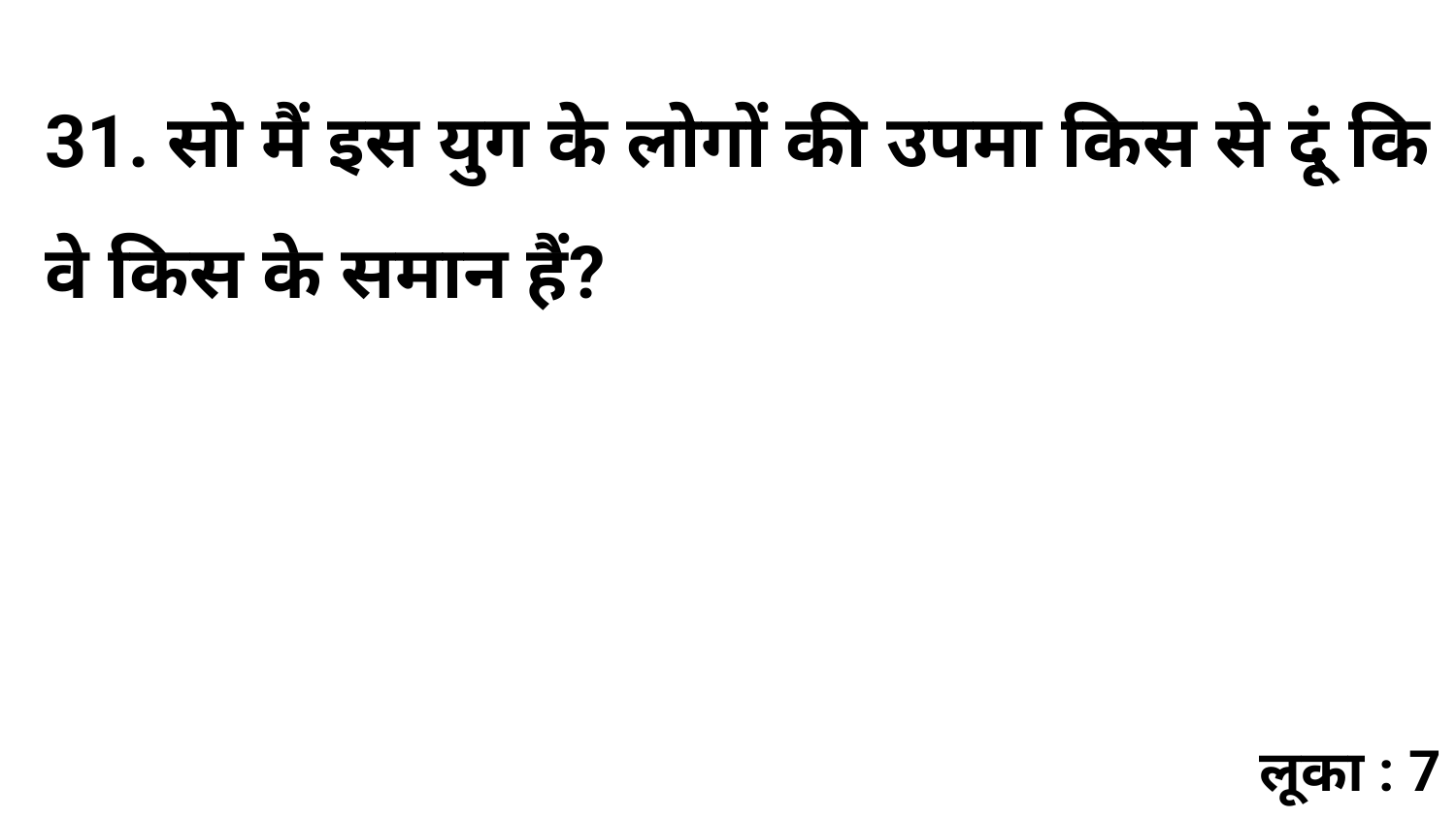

31. सो मैं इस युग के लोगों की उपमा किस से दूं कि वे किस के समान हैं?
लूका : 7